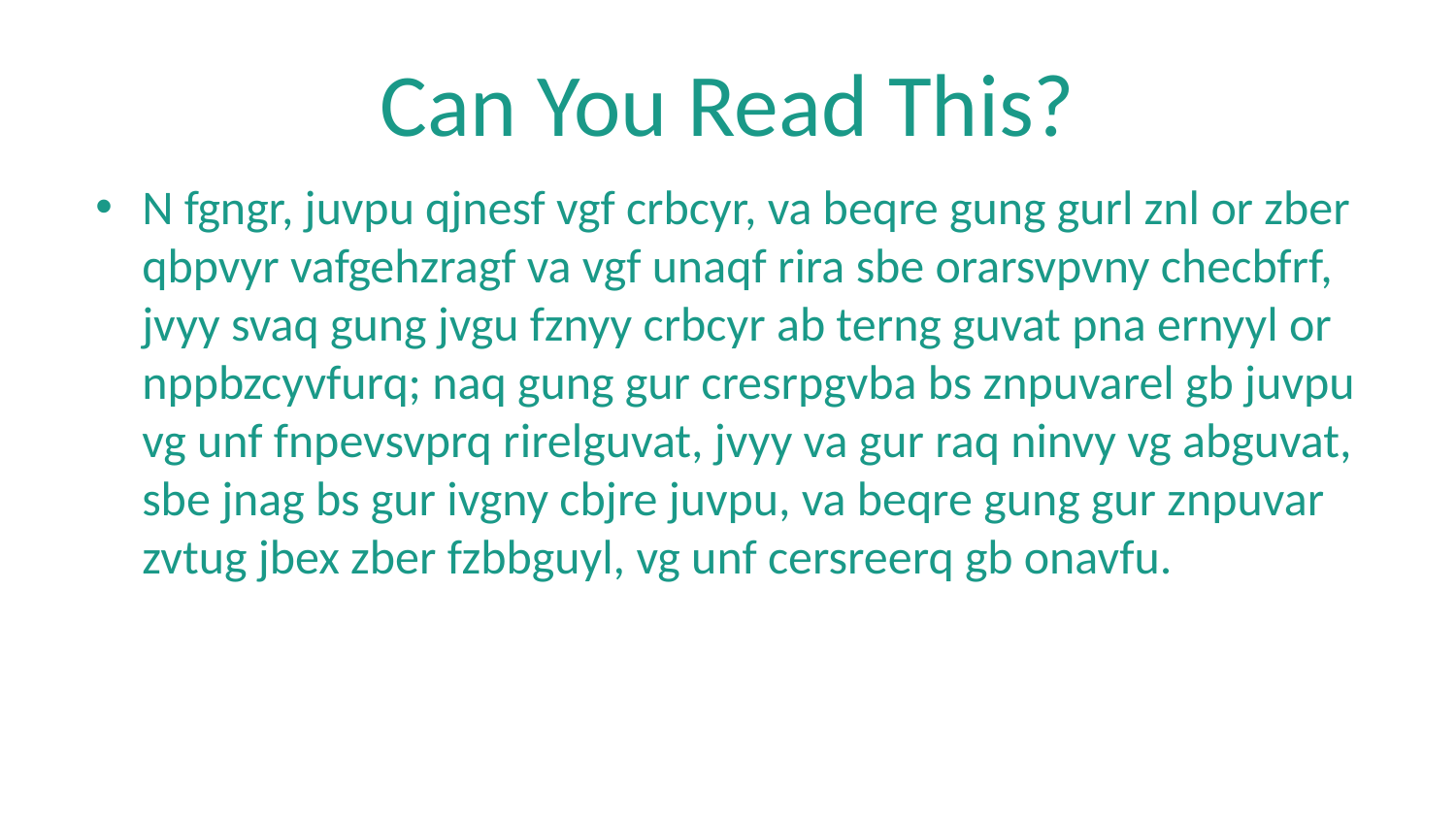

# Can You Read This?
N fgngr, juvpu qjnesf vgf crbcyr, va beqre gung gurl znl or zber qbpvyr vafgehzragf va vgf unaqf rira sbe orarsvpvny checbfrf, jvyy svaq gung jvgu fznyy crbcyr ab terng guvat pna ernyyl or nppbzcyvfurq; naq gung gur cresrpgvba bs znpuvarel gb juvpu vg unf fnpevsvprq rirelguvat, jvyy va gur raq ninvy vg abguvat, sbe jnag bs gur ivgny cbjre juvpu, va beqre gung gur znpuvar zvtug jbex zber fzbbguyl, vg unf cersreerq gb onavfu.